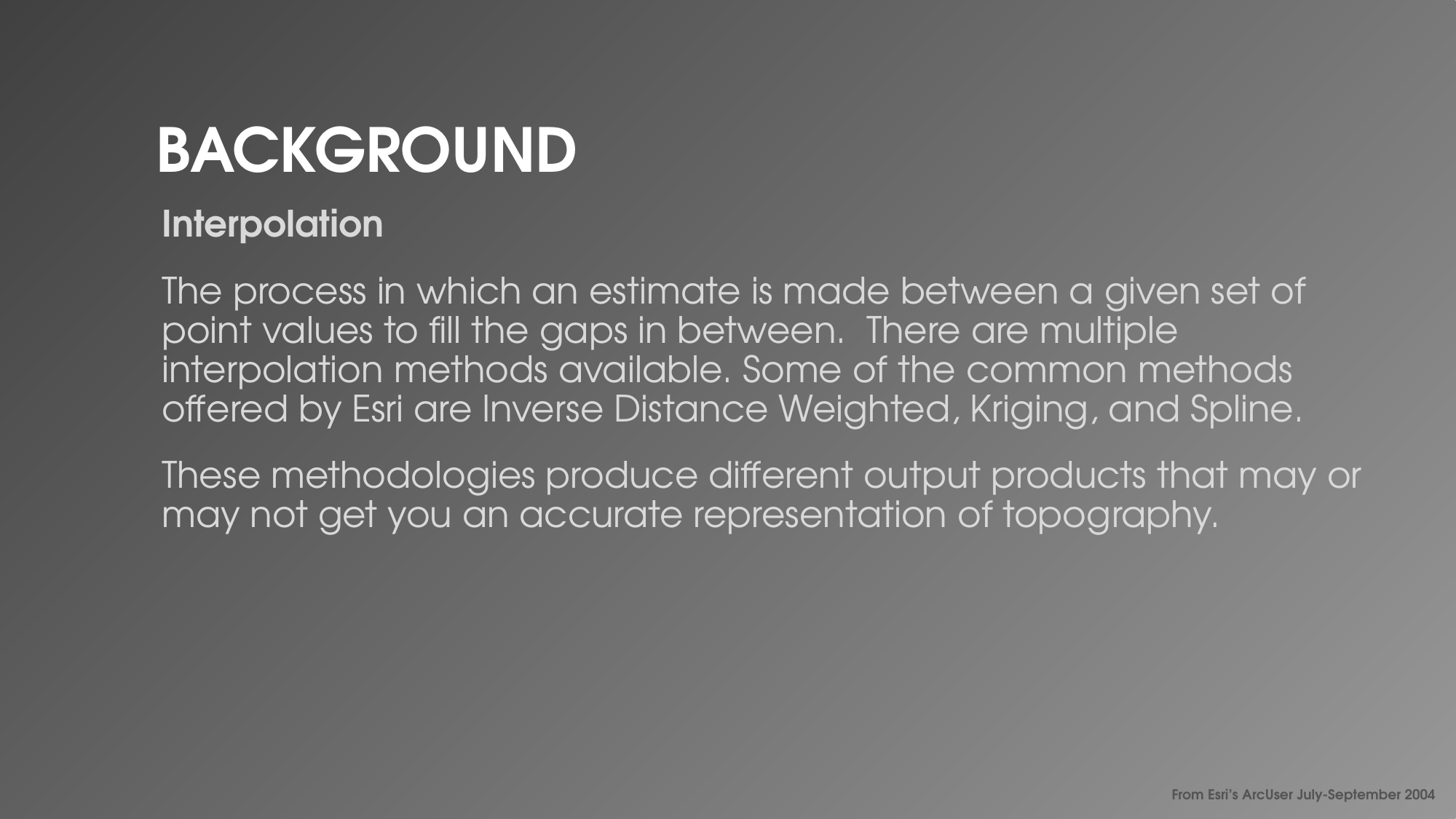

# Background
Interpolation
The process in which an estimate is made between a given set of point values to fill the gaps in between.  There are multiple interpolation methods available. Some of the common methods offered by Esri are Inverse Distance Weighted, Kriging, and Spline.
These methodologies produce different output products that may or may not get you an accurate representation of topography.
From Esri’s ArcUser July-September 2004